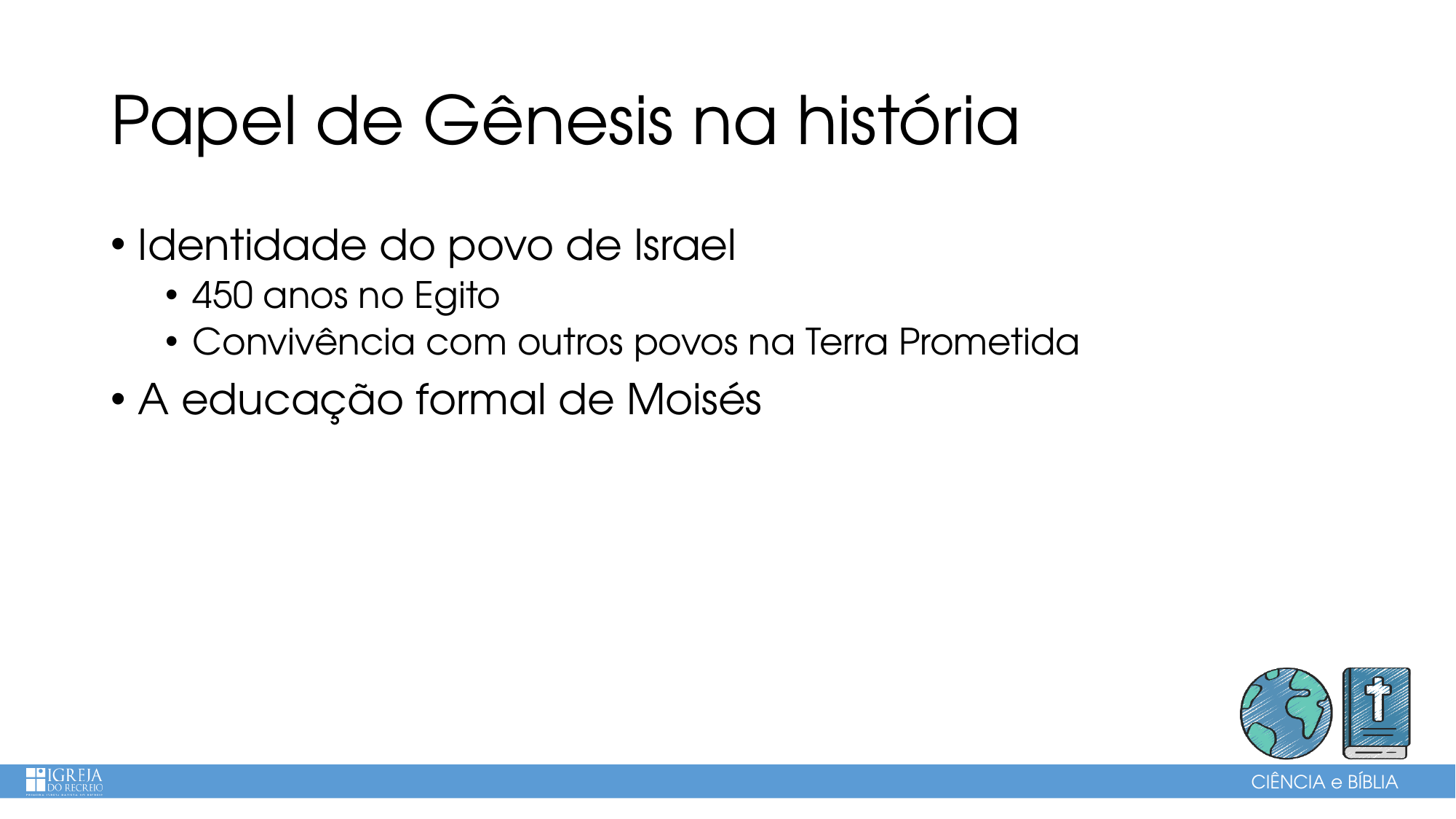

# Papel de Gênesis na história
Identidade do povo de Israel
450 anos no Egito
Convivência com outros povos na Terra Prometida
A educação formal de Moisés